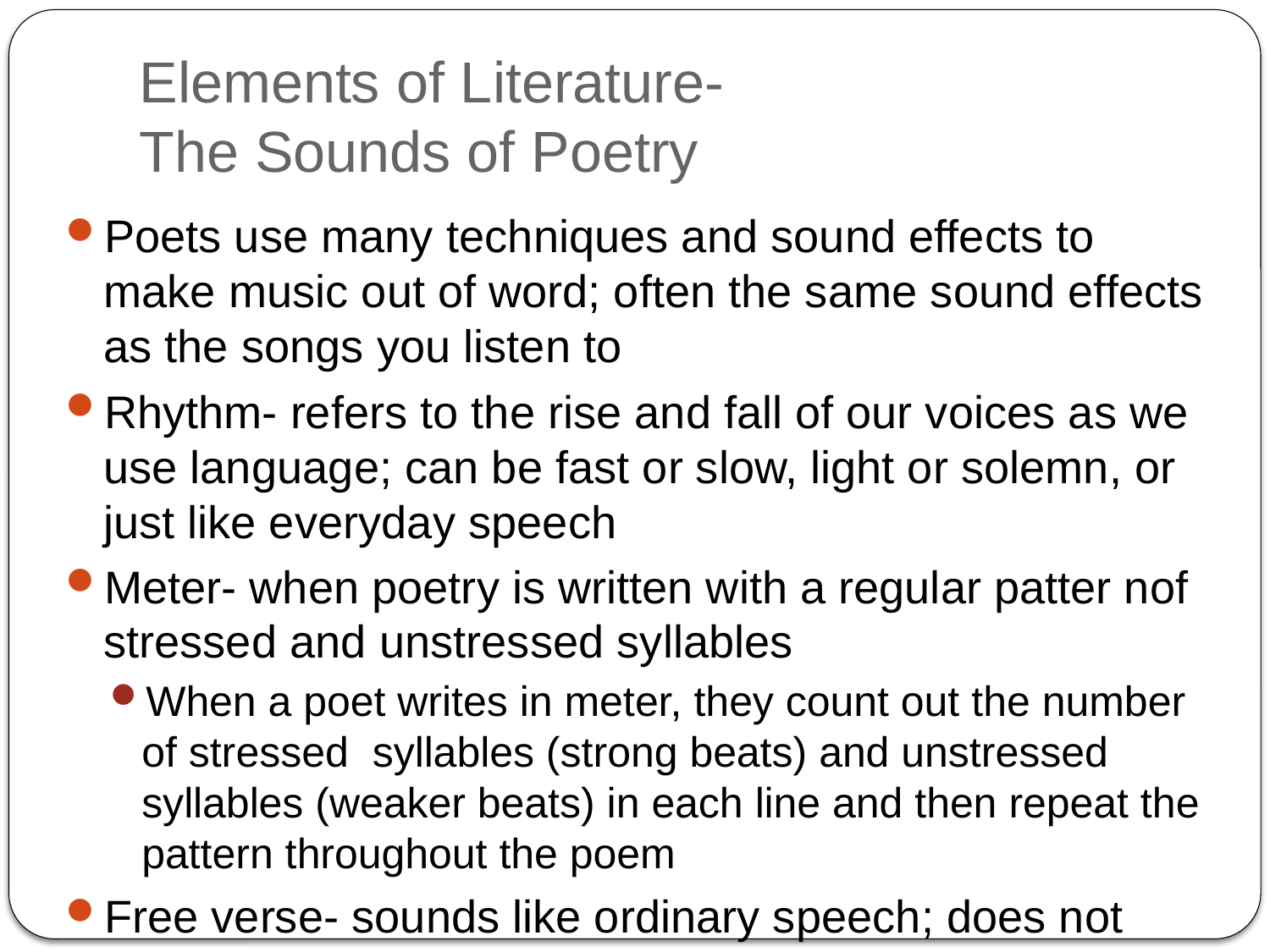

# Elements of Literature- The Sounds of Poetry
Poets use many techniques and sound effects to make music out of word; often the same sound effects as the songs you listen to
Rhythm- refers to the rise and fall of our voices as we use language; can be fast or slow, light or solemn, or just like everyday speech
Meter- when poetry is written with a regular patter nof stressed and unstressed syllables
When a poet writes in meter, they count out the number of stressed  syllables (strong beats) and unstressed syllables (weaker beats) in each line and then repeat the pattern throughout the poem
Free verse- sounds like ordinary speech; does not have a regular pattern of stressed and unstressed syllables